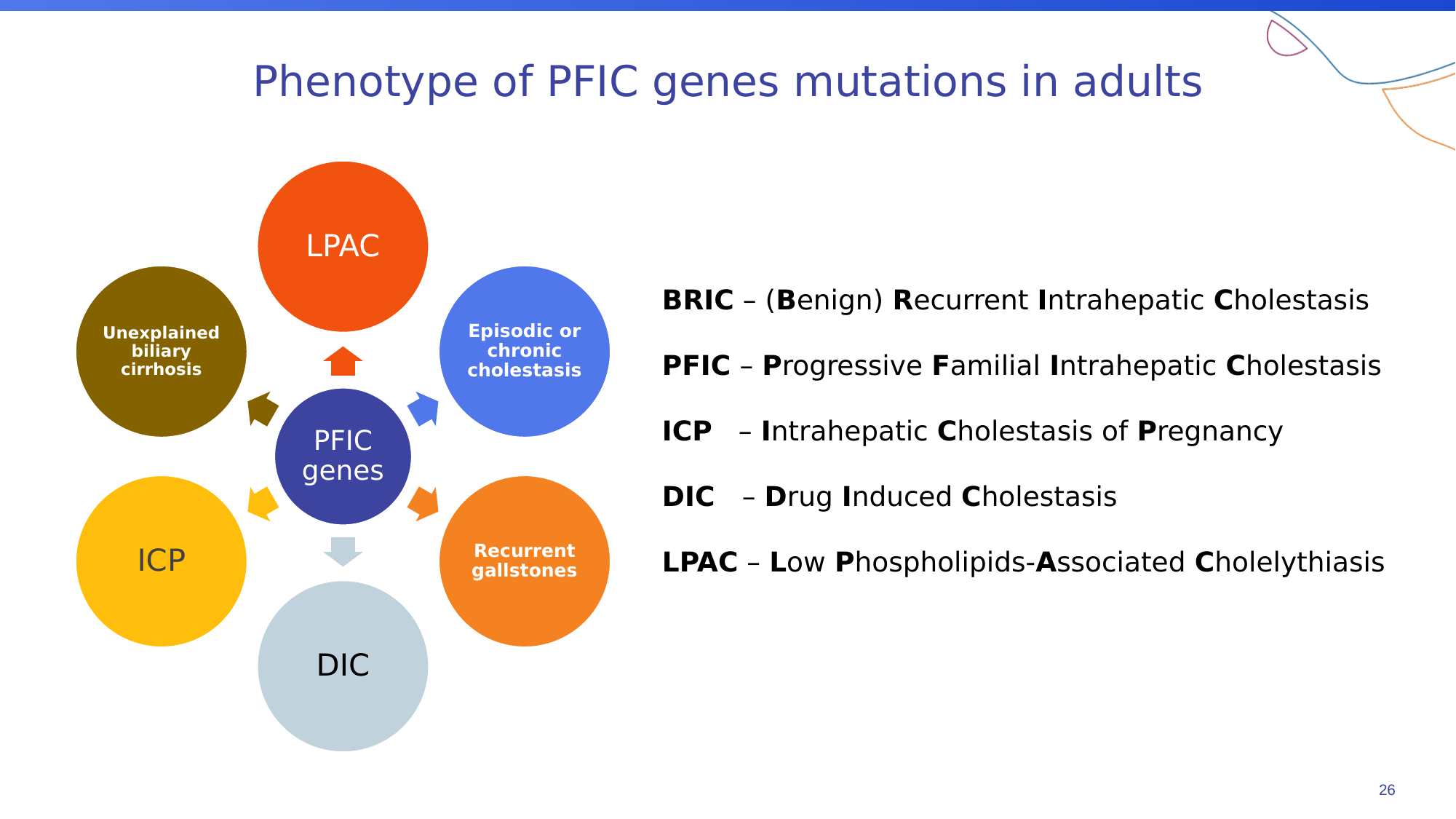

# Phenotype of PFIC genes mutations in adults
PFIC genes

LPAC

Episodic or chronic cholestasis

Recurrent gallstones

DIC

ICP

Unexplained biliary cirrhosis
BRIC – (Benign) Recurrent Intrahepatic Cholestasis

PFIC – Progressive Familial Intrahepatic Cholestasis

ICP   – Intrahepatic Cholestasis of Pregnancy

DIC   – Drug Induced Cholestasis

LPAC – Low Phospholipids-Associated Cholelythiasis